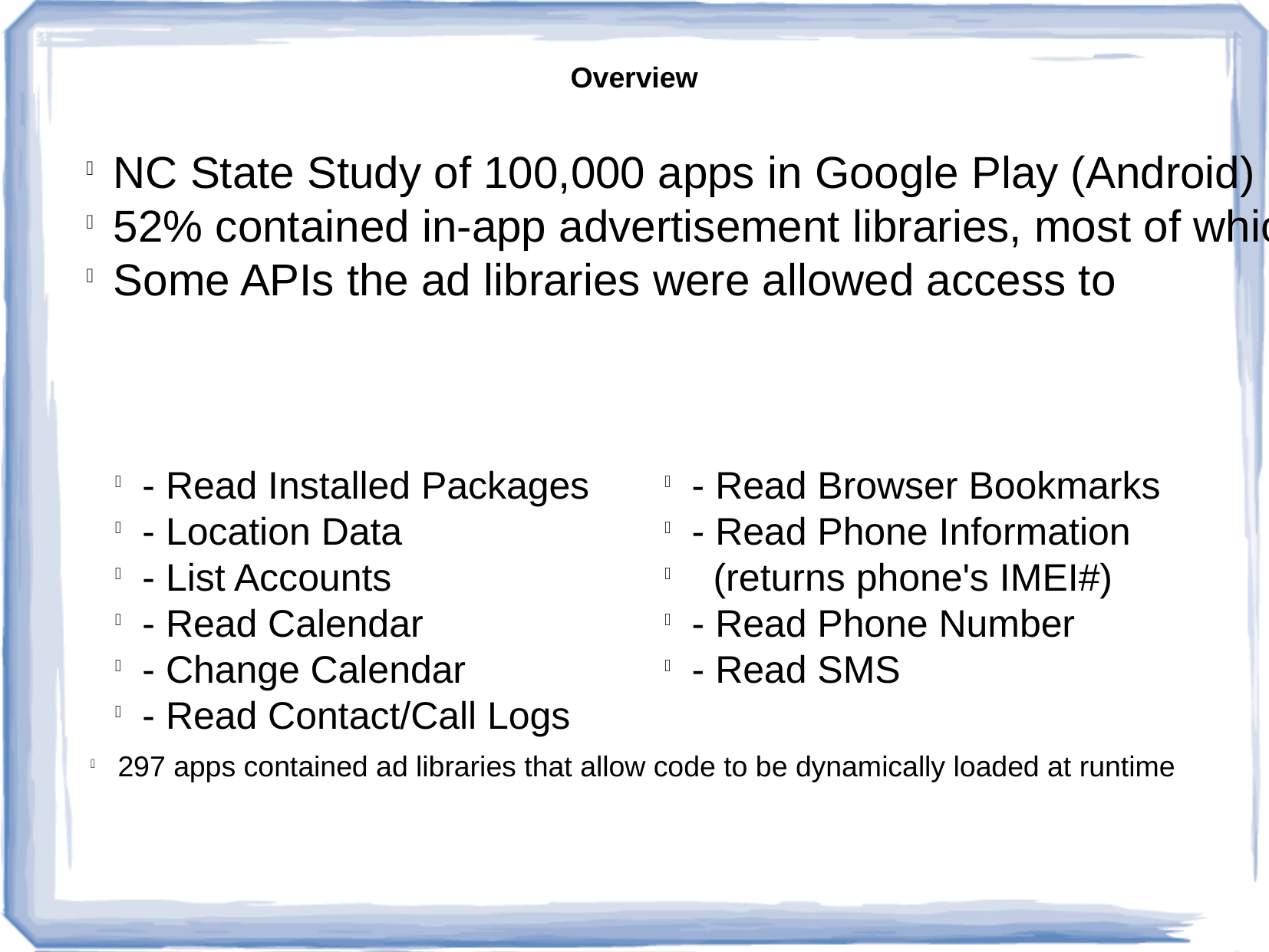

Overview
NC State Study of 100,000 apps in Google Play (Android)
52% contained in-app advertisement libraries, most of which collect personal data.
Some APIs the ad libraries were allowed access to
- Read Installed Packages
- Location Data
- List Accounts
- Read Calendar
- Change Calendar
- Read Contact/Call Logs

- Read Browser Bookmarks
- Read Phone Information
  (returns phone's IMEI#)
- Read Phone Number
- Read SMS

297 apps contained ad libraries that allow code to be dynamically loaded at runtime